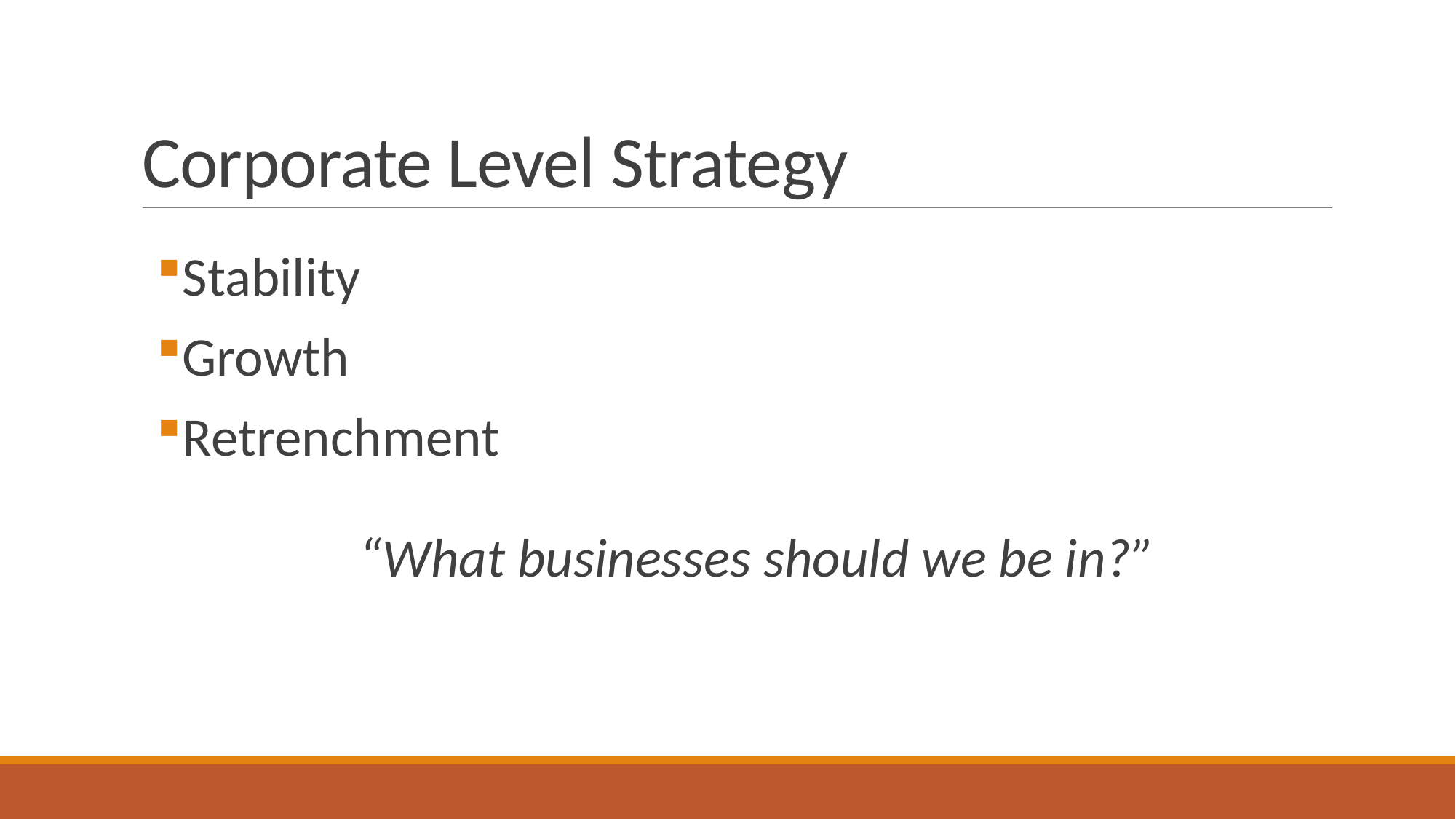

# Corporate Level Strategy
Stability
Growth
Retrenchment

“What businesses should we be in?”